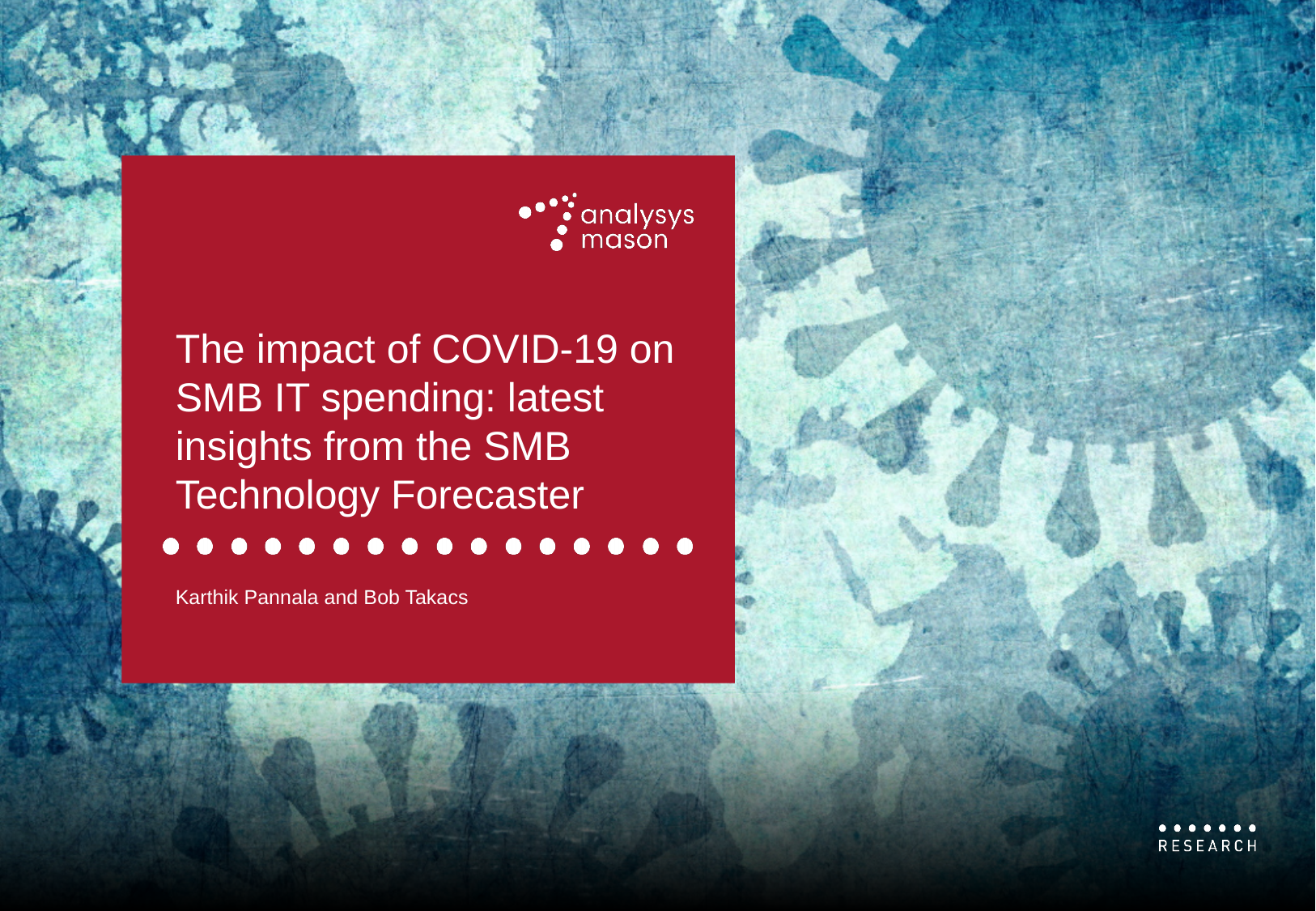

The impact of COVID-19 on SMB IT spending: latest insights from the SMB Technology Forecaster
Karthik Pannala and Bob Takacs